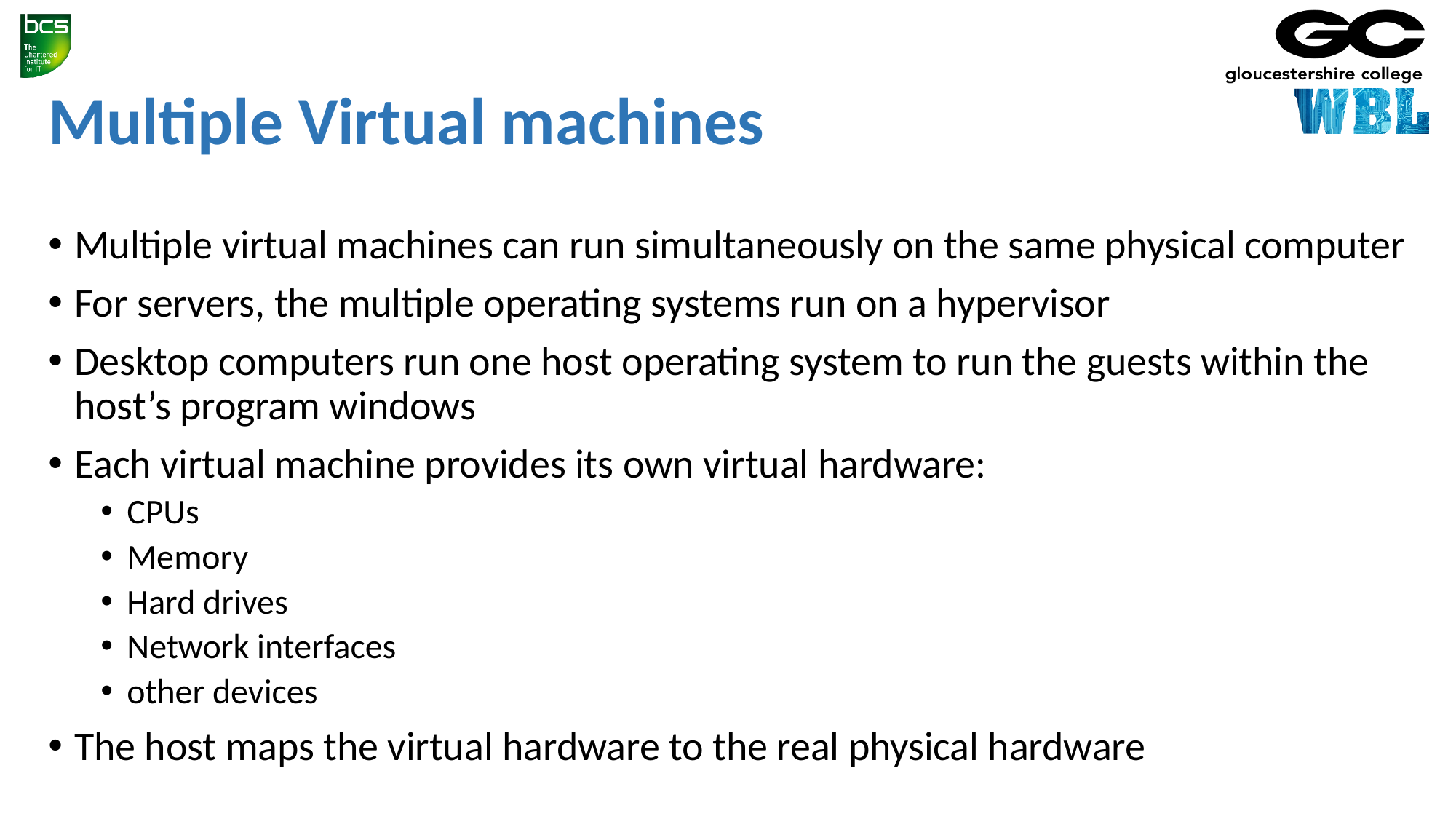

# Multiple Virtual machines
Multiple virtual machines can run simultaneously on the same physical computer
For servers, the multiple operating systems run on a hypervisor
Desktop computers run one host operating system to run the guests within the host’s program windows
Each virtual machine provides its own virtual hardware:
CPUs
Memory
Hard drives
Network interfaces
other devices
The host maps the virtual hardware to the real physical hardware